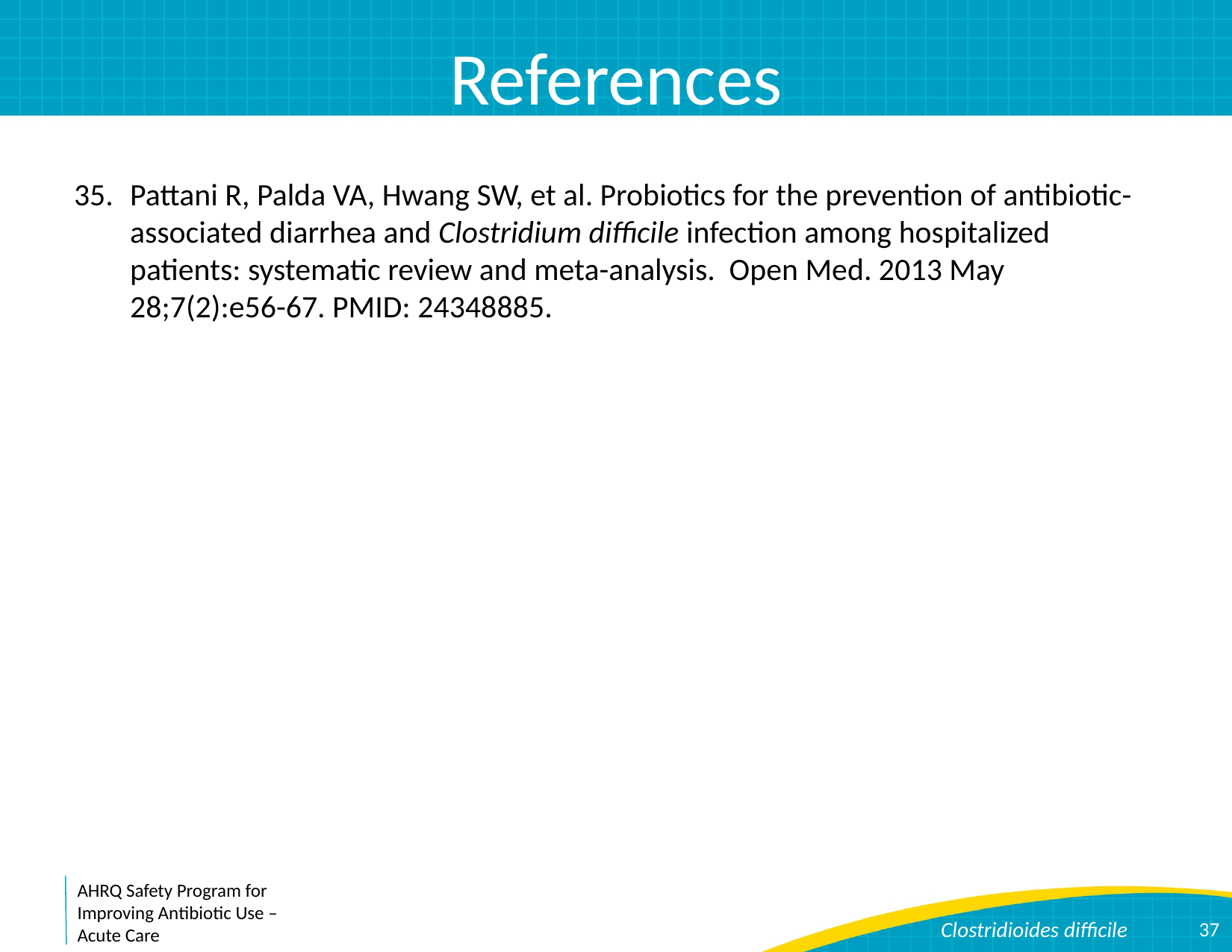

# References
Pattani R, Palda VA, Hwang SW, et al. Probiotics for the prevention of antibiotic-associated diarrhea and Clostridium difficile infection among hospitalized patients: systematic review and meta-analysis.  Open Med. 2013 May 28;7(2):e56-67. PMID: 24348885.
37